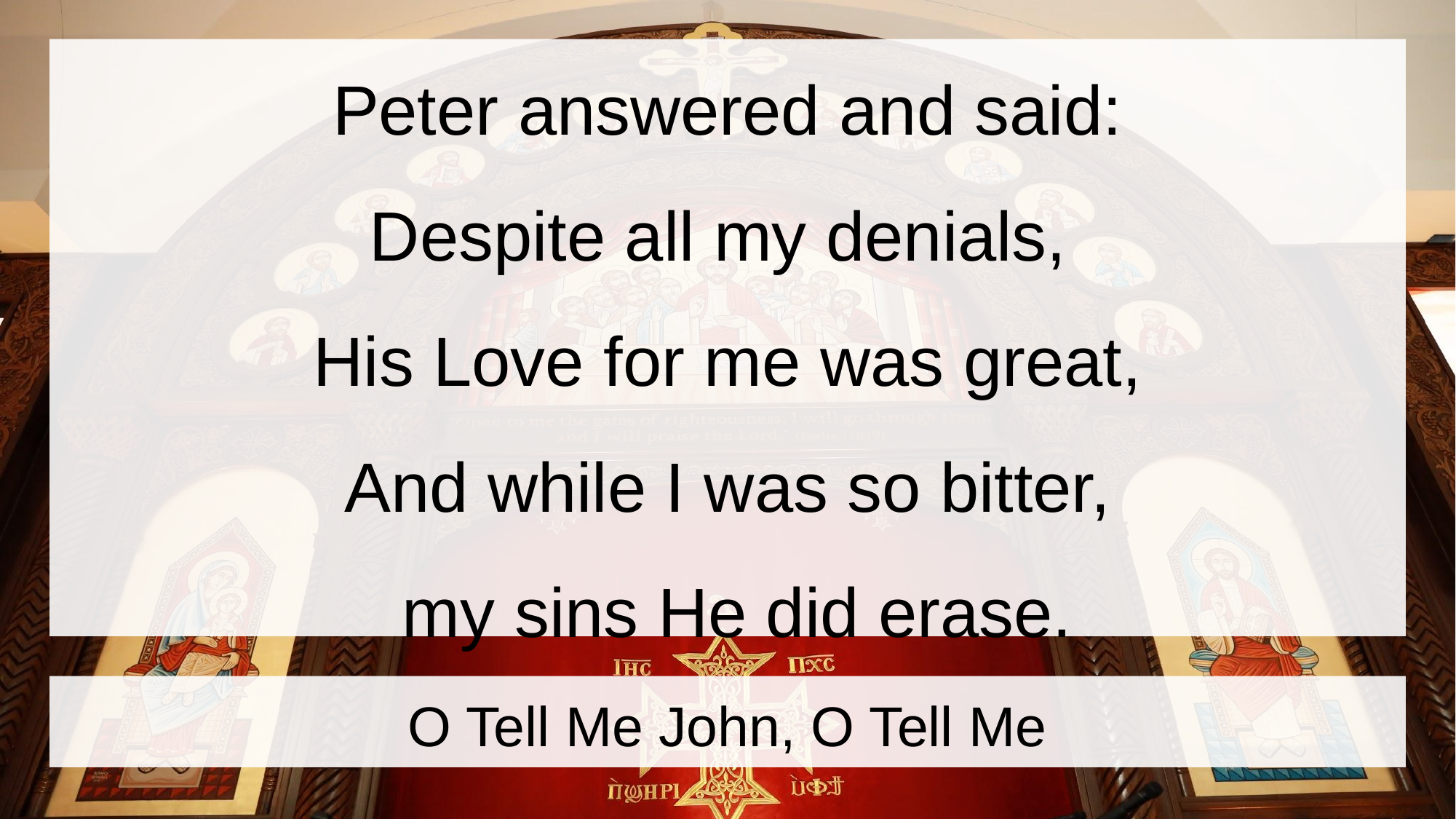

Peter answered and said:
Despite all my denials,
His Love for me was great,
And while I was so bitter,
 my sins He did erase.
# O Tell Me John, O Tell Me